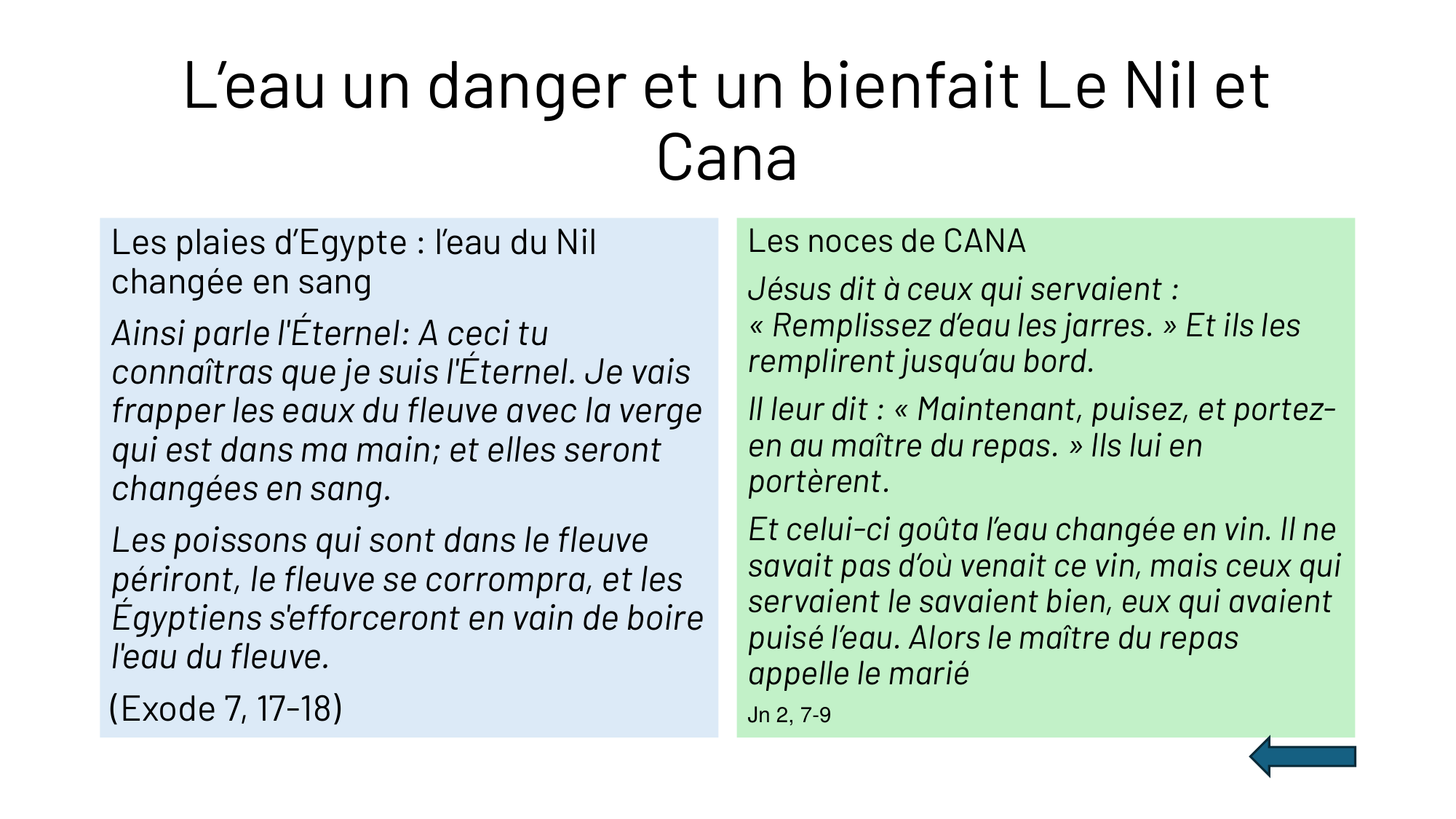

# L’eau un danger et un bienfait Le Nil et Cana
Les plaies d’Egypte : l’eau du Nil changée en sang
Ainsi parle l'Éternel: A ceci tu connaîtras que je suis l'Éternel. Je vais frapper les eaux du fleuve avec la verge qui est dans ma main; et elles seront changées en sang.
Les poissons qui sont dans le fleuve périront, le fleuve se corrompra, et les Égyptiens s'efforceront en vain de boire l'eau du fleuve.
(Exode 7, 17-18)

Les noces de CANA
Jésus dit à ceux qui servaient : « Remplissez d’eau les jarres. » Et ils les remplirent jusqu’au bord.
Il leur dit : « Maintenant, puisez, et portez-en au maître du repas. » Ils lui en portèrent.
Et celui-ci goûta l’eau changée en vin. Il ne savait pas d’où venait ce vin, mais ceux qui servaient le savaient bien, eux qui avaient puisé l’eau. Alors le maître du repas appelle le marié
Jn 2, 7-9